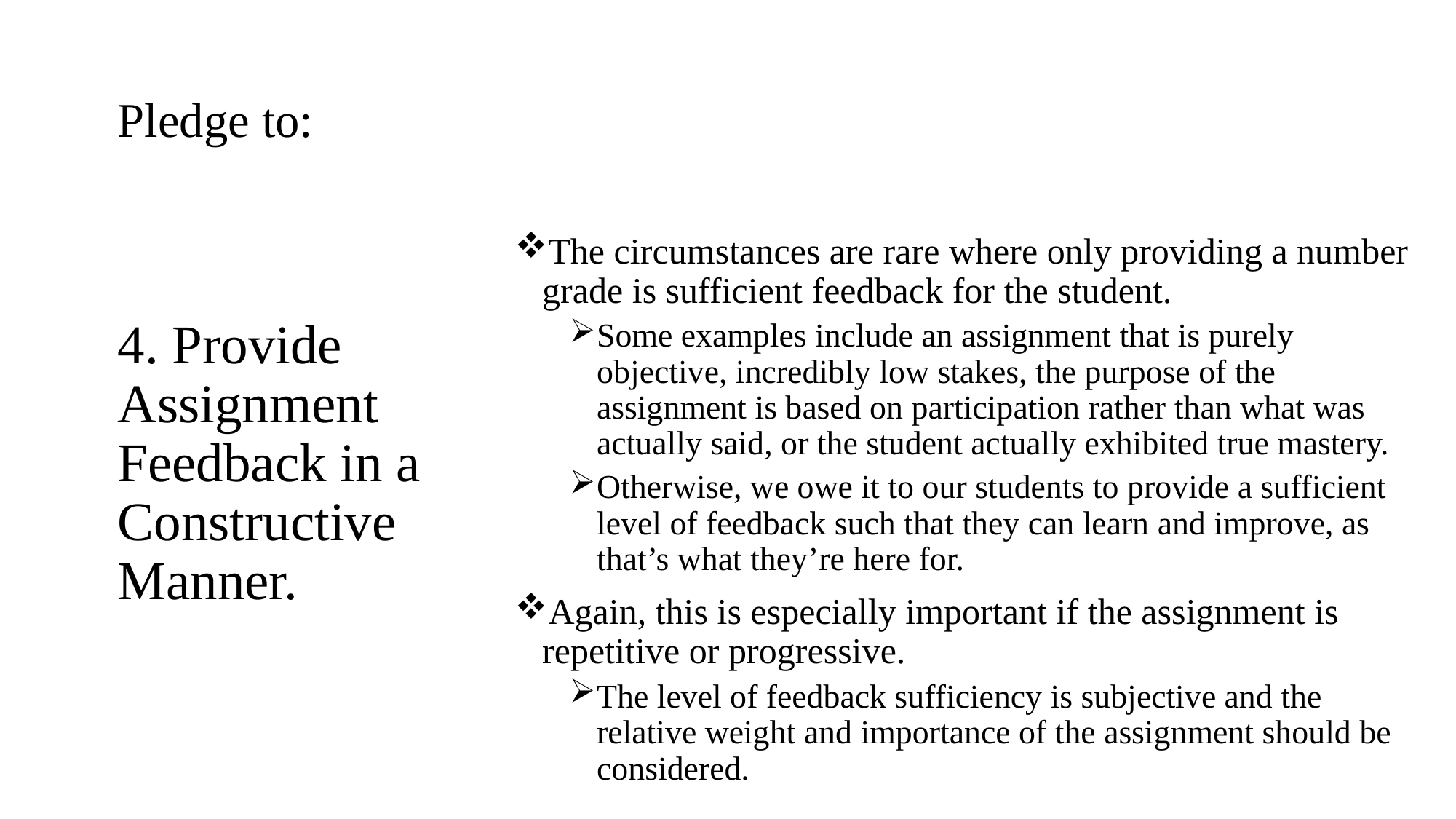

Pledge to:
The circumstances are rare where only providing a number grade is sufficient feedback for the student.
Some examples include an assignment that is purely objective, incredibly low stakes, the purpose of the assignment is based on participation rather than what was actually said, or the student actually exhibited true mastery.
Otherwise, we owe it to our students to provide a sufficient level of feedback such that they can learn and improve, as that’s what they’re here for.
Again, this is especially important if the assignment is repetitive or progressive.
The level of feedback sufficiency is subjective and the relative weight and importance of the assignment should be considered.

# 4. Provide Assignment Feedback in a Constructive Manner.